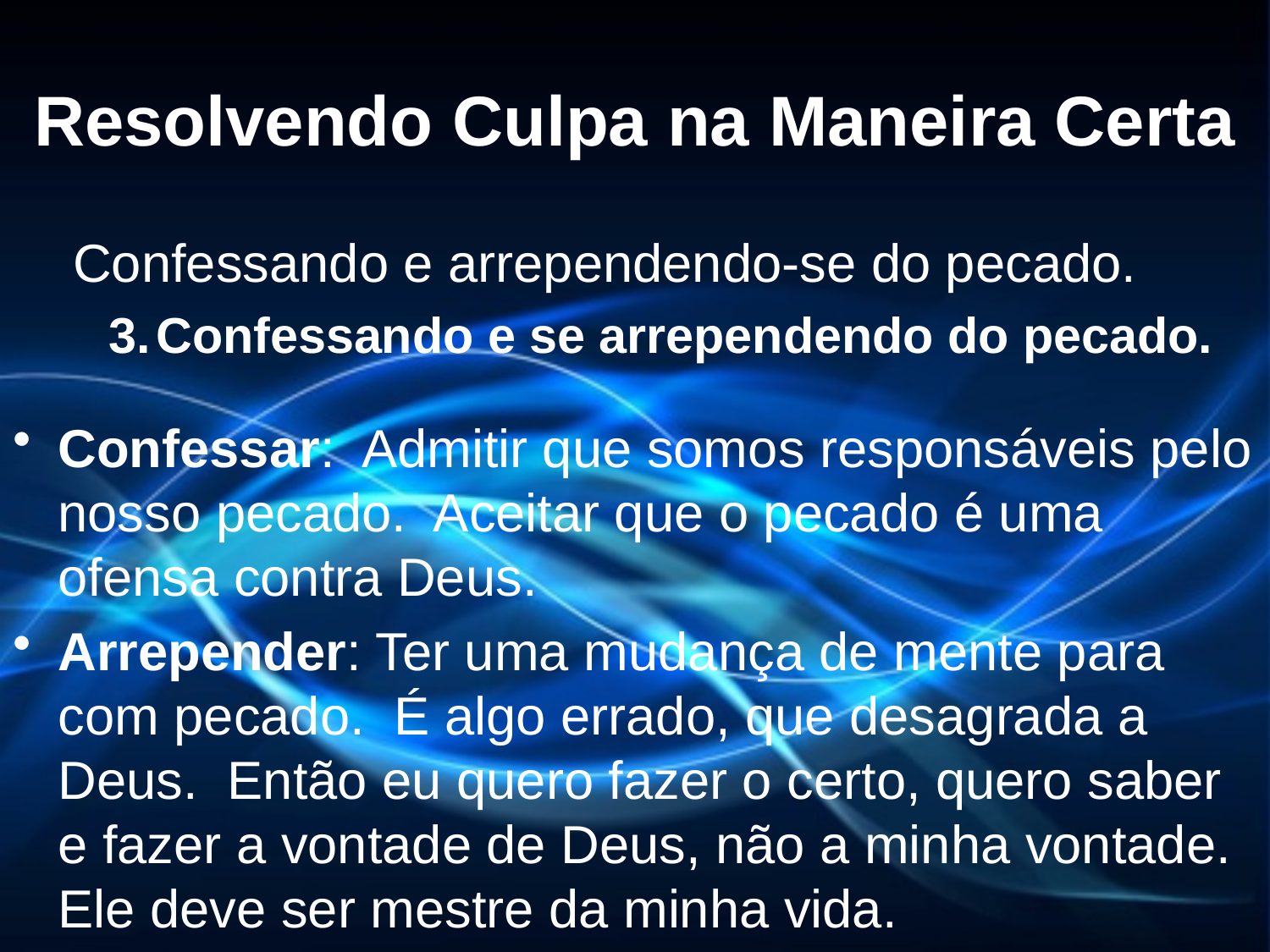

# Resolvendo Culpa na Maneira Certa
Confessando e arrependendo-se do pecado.
Confessando e se arrependendo do pecado.

Confessar:  Admitir que somos responsáveis pelo nosso pecado.  Aceitar que o pecado é uma ofensa contra Deus.
Arrepender: Ter uma mudança de mente para com pecado.  É algo errado, que desagrada a Deus.  Então eu quero fazer o certo, quero saber e fazer a vontade de Deus, não a minha vontade.  Ele deve ser mestre da minha vida.